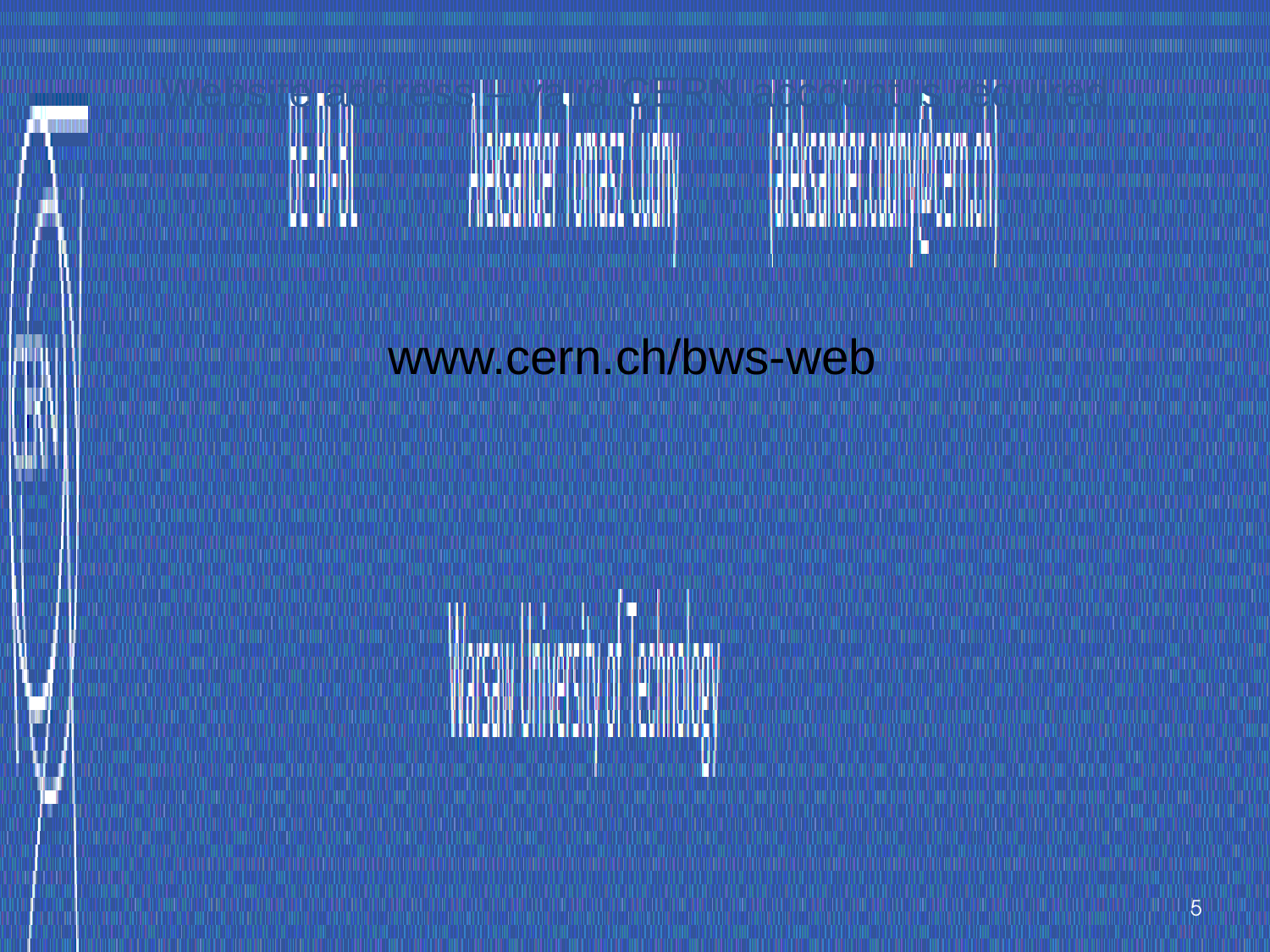

Website address – valid CERN account is required
www.cern.ch/bws-web
5